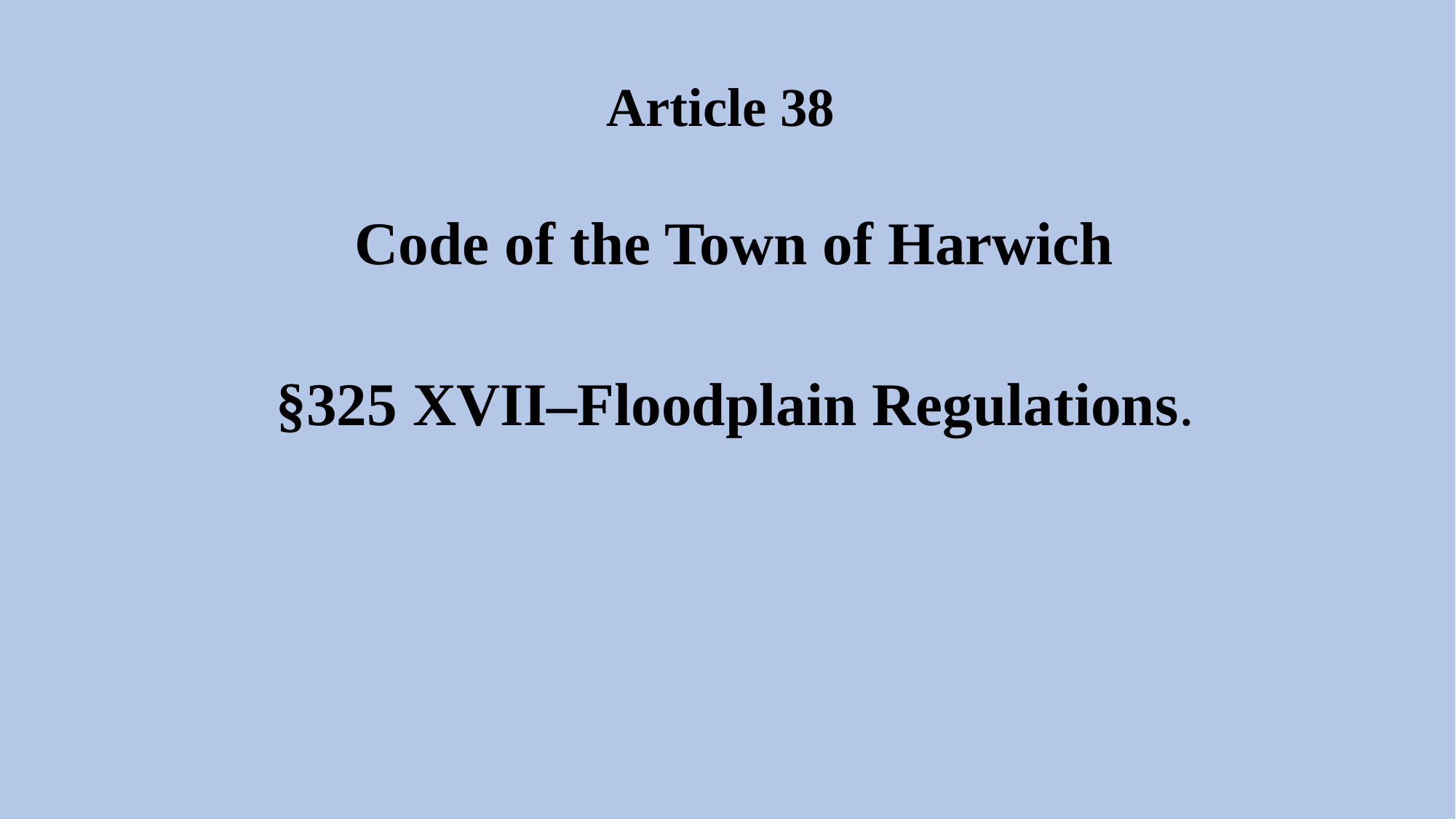

Article 38
 Code of the Town of Harwich

 §325 XVII–Floodplain Regulations.
#